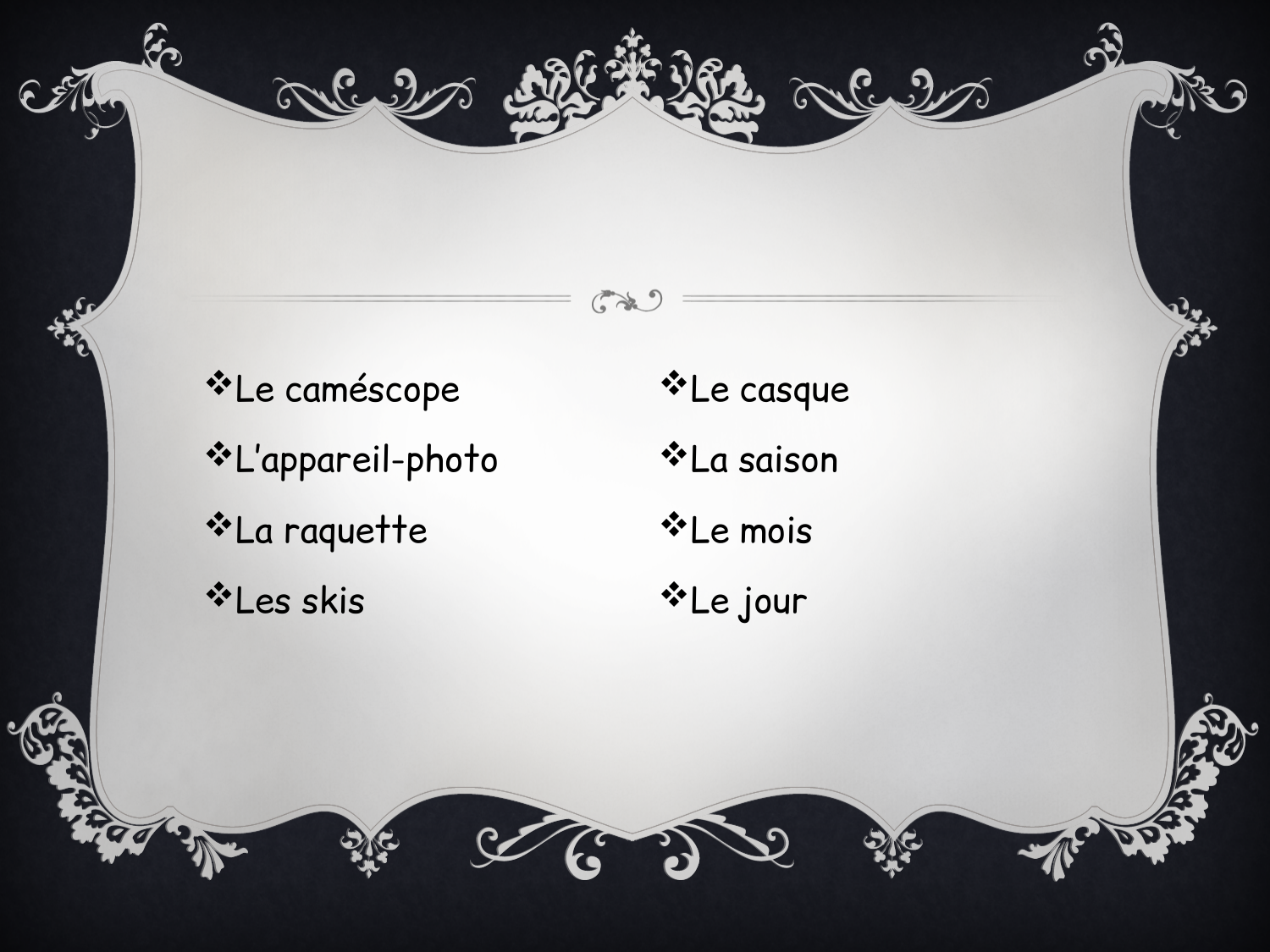

#
Le caméscope
L’appareil-photo
La raquette
Les skis
Le casque
La saison
Le mois
Le jour